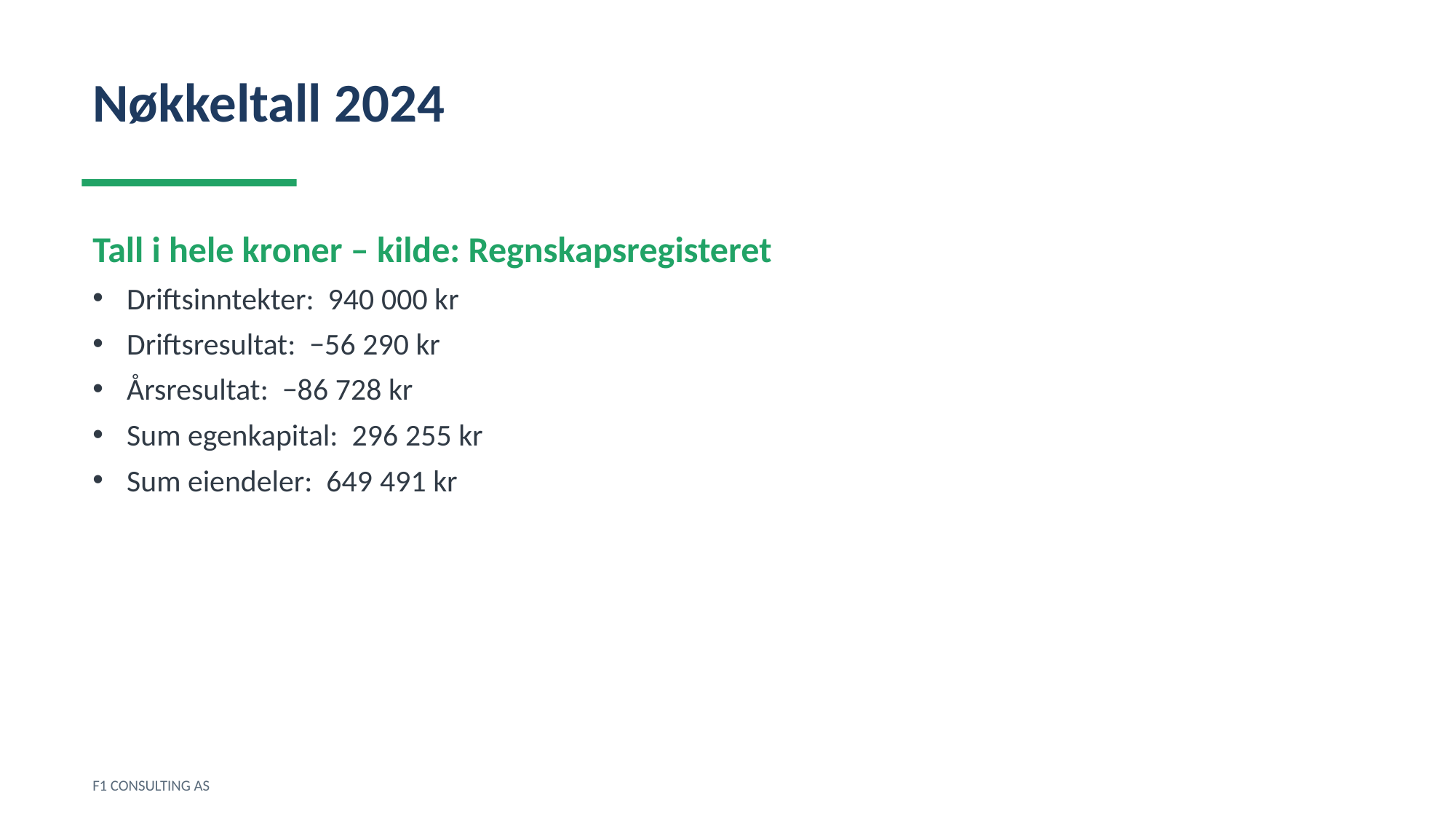

Nøkkeltall 2024

Tall i hele kroner – kilde: Regnskapsregisteret
Driftsinntekter:  940 000 kr
Driftsresultat:  −56 290 kr
Årsresultat:  −86 728 kr
Sum egenkapital:  296 255 kr
Sum eiendeler:  649 491 kr
F1 CONSULTING AS